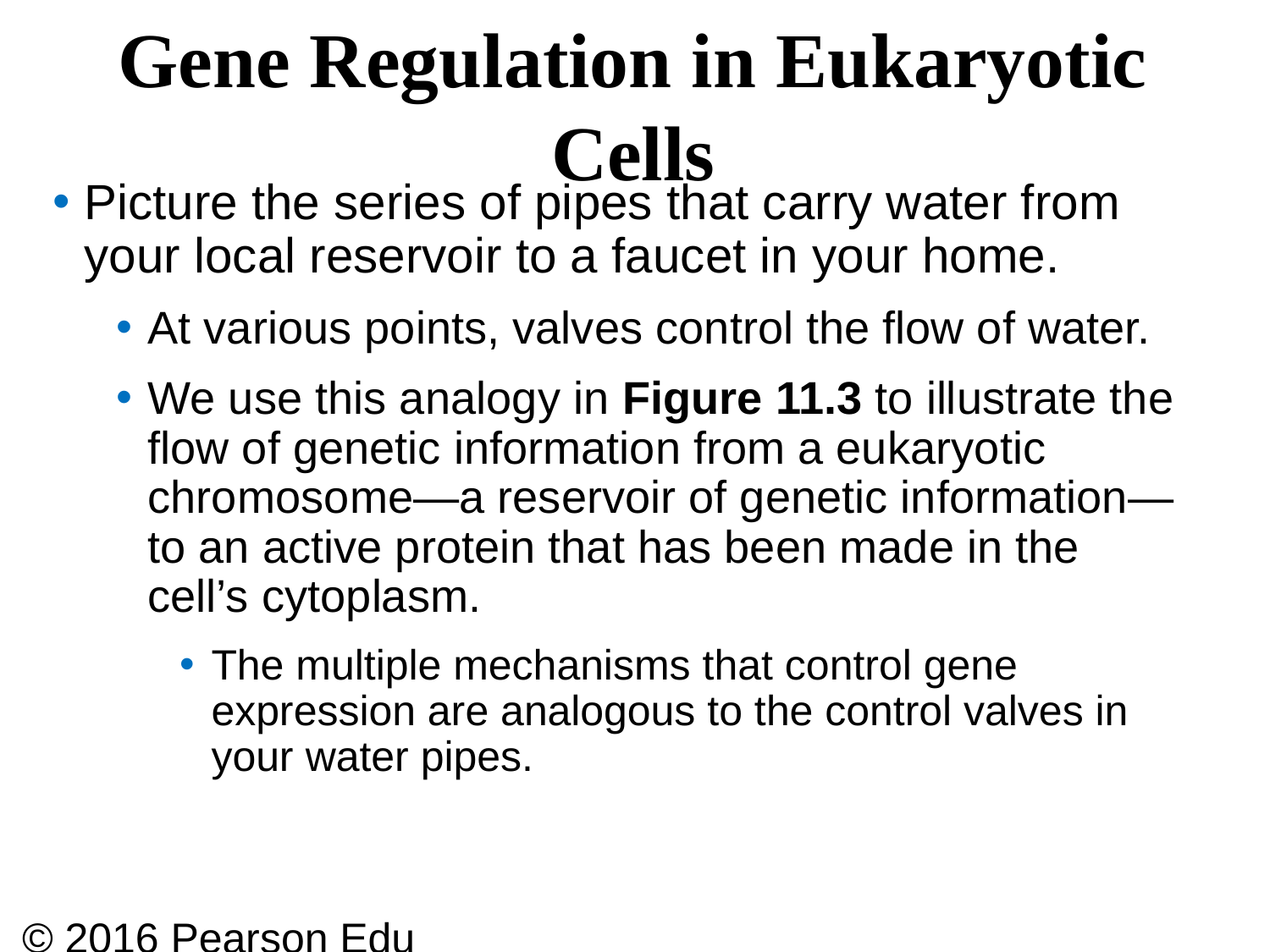

# Gene Regulation in Eukaryotic Cells
Picture the series of pipes that carry water from your local reservoir to a faucet in your home.
At various points, valves control the flow of water.
We use this analogy in Figure 11.3 to illustrate the flow of genetic information from a eukaryotic chromosome—a reservoir of genetic information—
to an active protein that has been made in the
cell’s cytoplasm.
The multiple mechanisms that control gene expression are analogous to the control valves in your water pipes.
© 2016 Pearson Education, Inc.